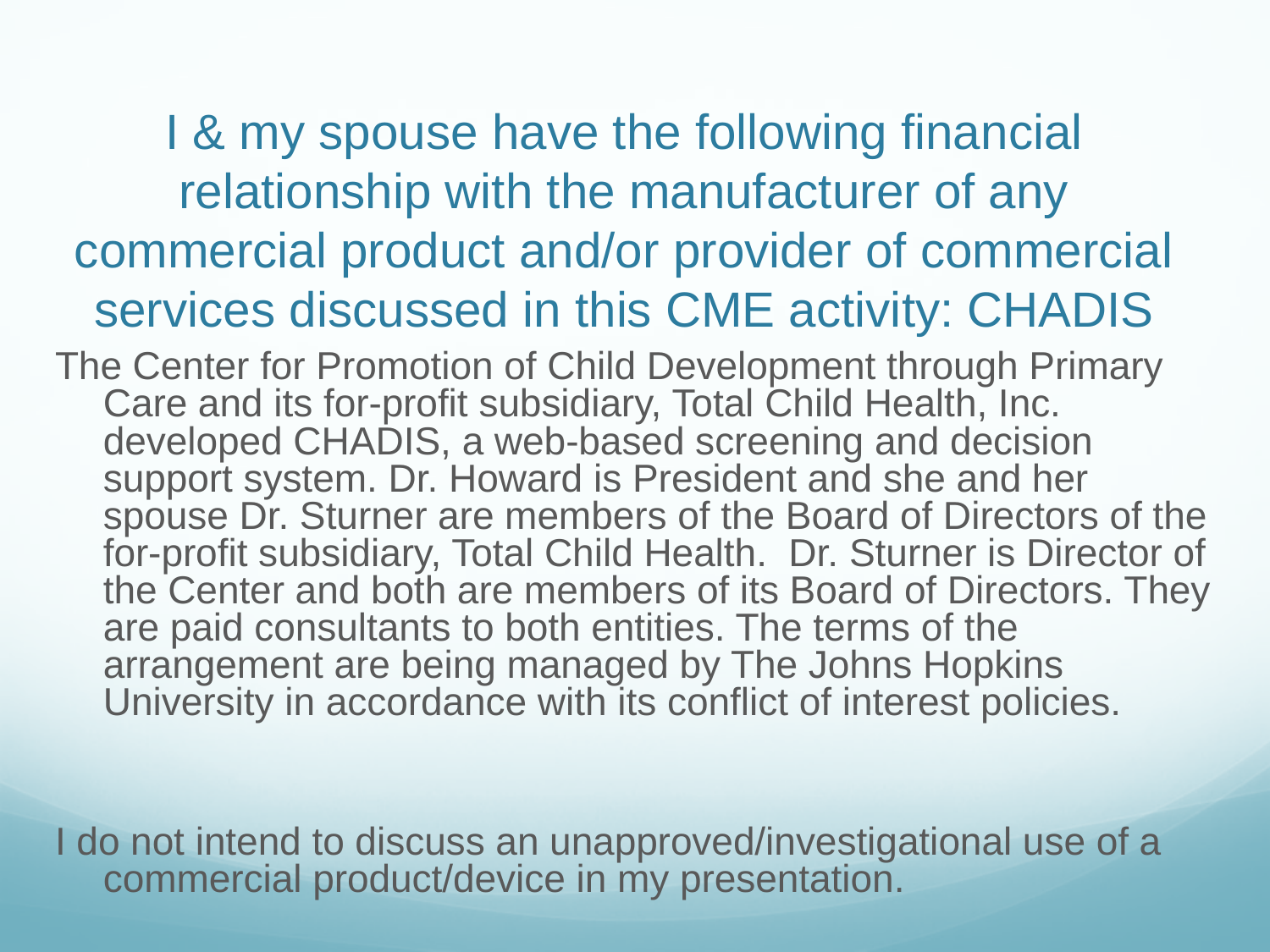

# I & my spouse have the following financial relationship with the manufacturer of any commercial product and/or provider of commercial services discussed in this CME activity: CHADIS
The Center for Promotion of Child Development through Primary Care and its for-profit subsidiary, Total Child Health, Inc. developed CHADIS, a web-based screening and decision support system. Dr. Howard is President and she and her spouse Dr. Sturner are members of the Board of Directors of the for-profit subsidiary, Total Child Health.  Dr. Sturner is Director of the Center and both are members of its Board of Directors. They are paid consultants to both entities. The terms of the arrangement are being managed by The Johns Hopkins University in accordance with its conflict of interest policies.

I do not intend to discuss an unapproved/investigational use of a commercial product/device in my presentation.